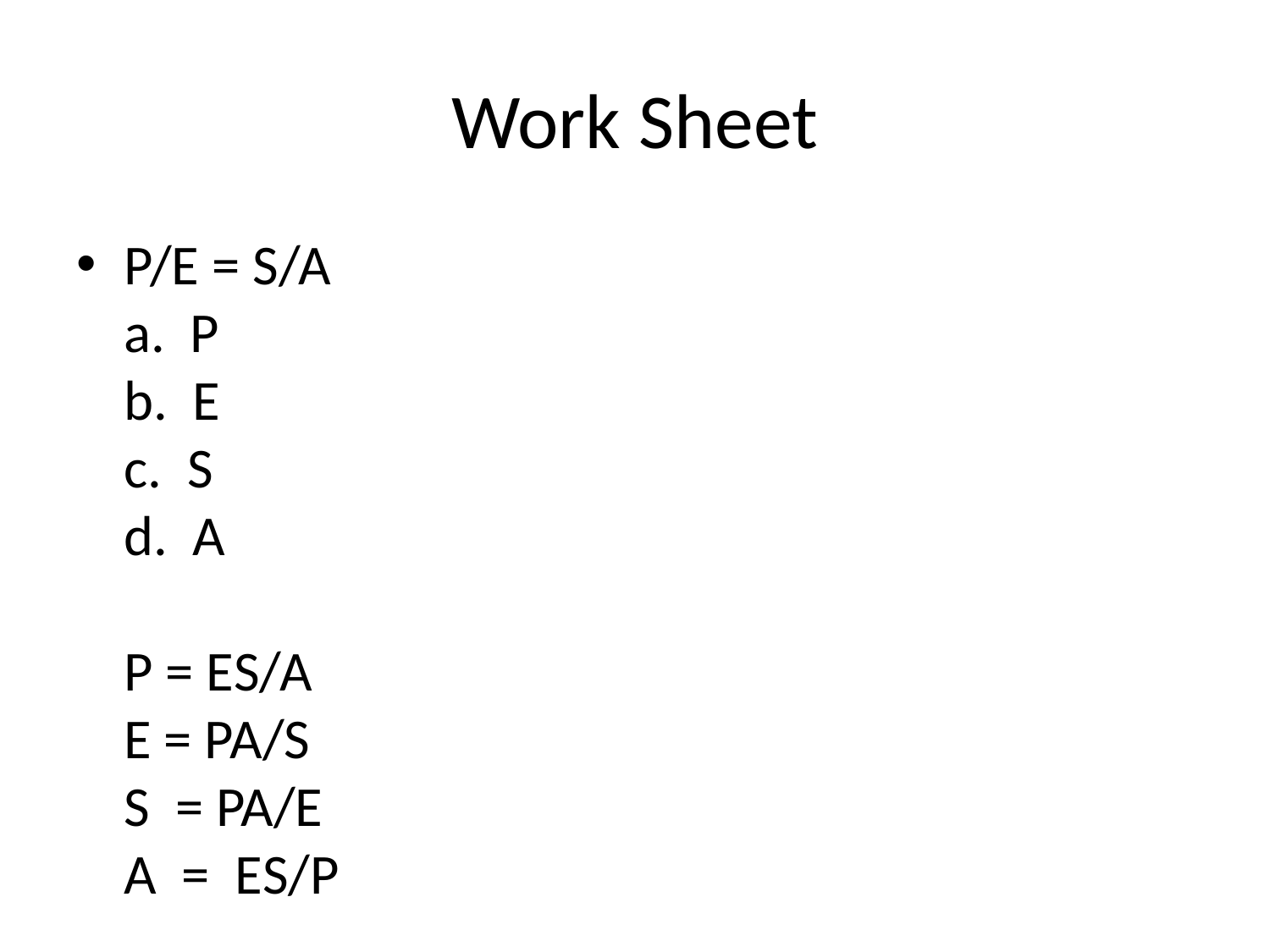

# Work Sheet
P/E = S/A
a.  P
b.  E
c.  S
d.  A
P = ES/A
E = PA/S
S  = PA/E
A  =  ES/P